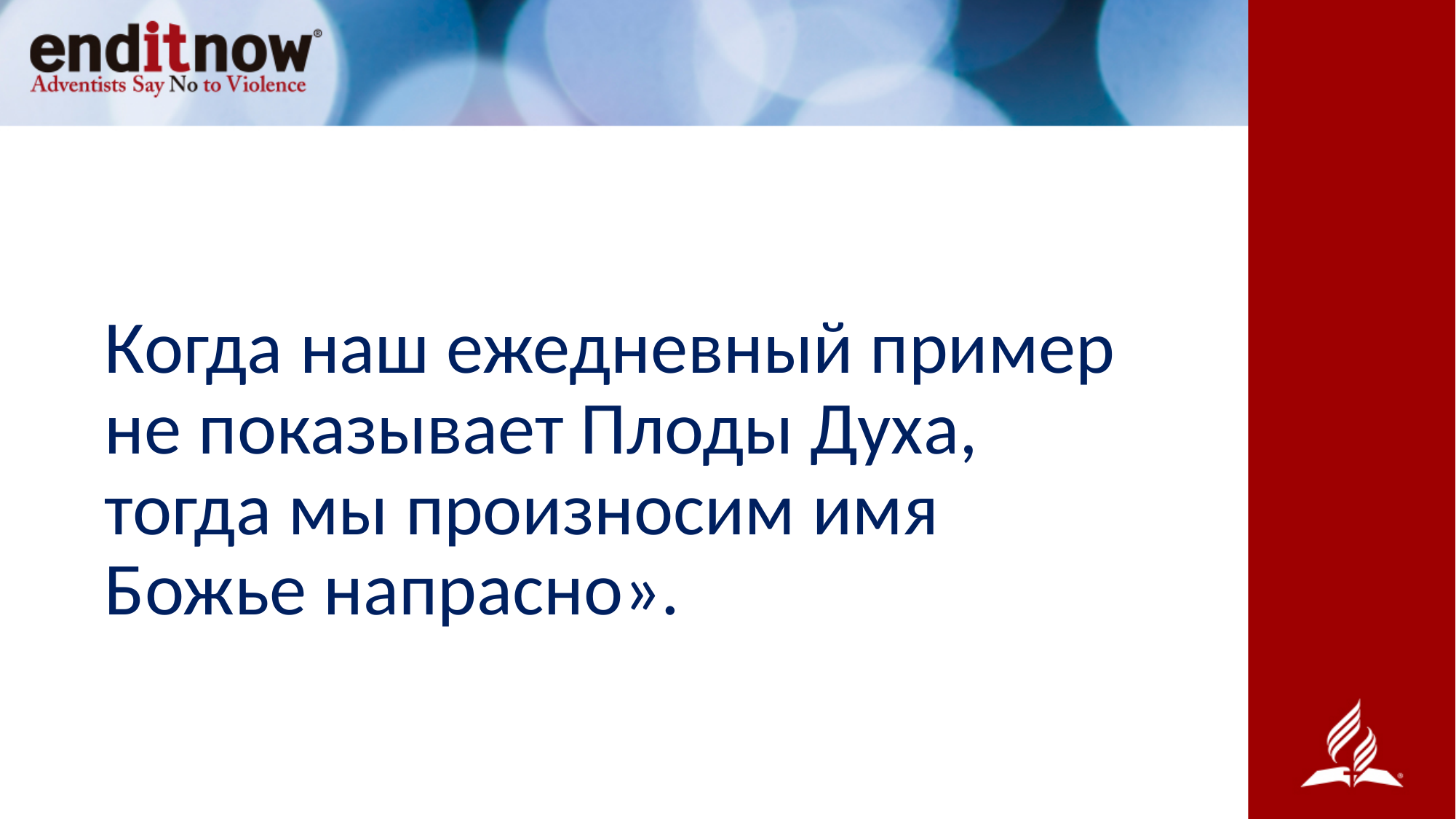

# Когда наш ежедневный пример не показывает Плоды Духа, тогда мы произносим имя Божье напрасно».